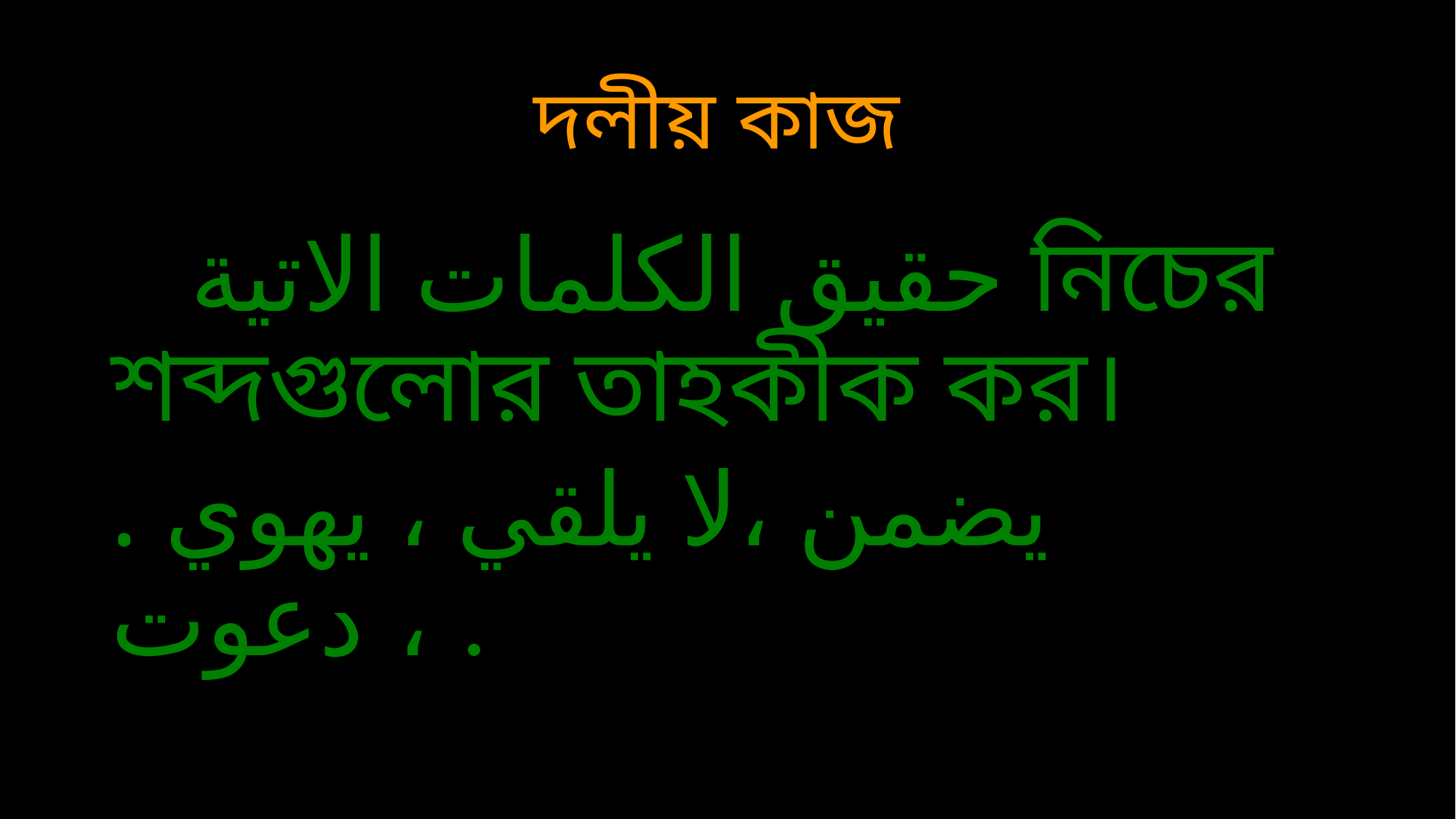

# দলীয় কাজ
   حقيق الكلمات الاتية নিচের শব্দগুলোর তাহকীক কর।
يضمن ،لا يلقي ، يهوي . دعوت ، .